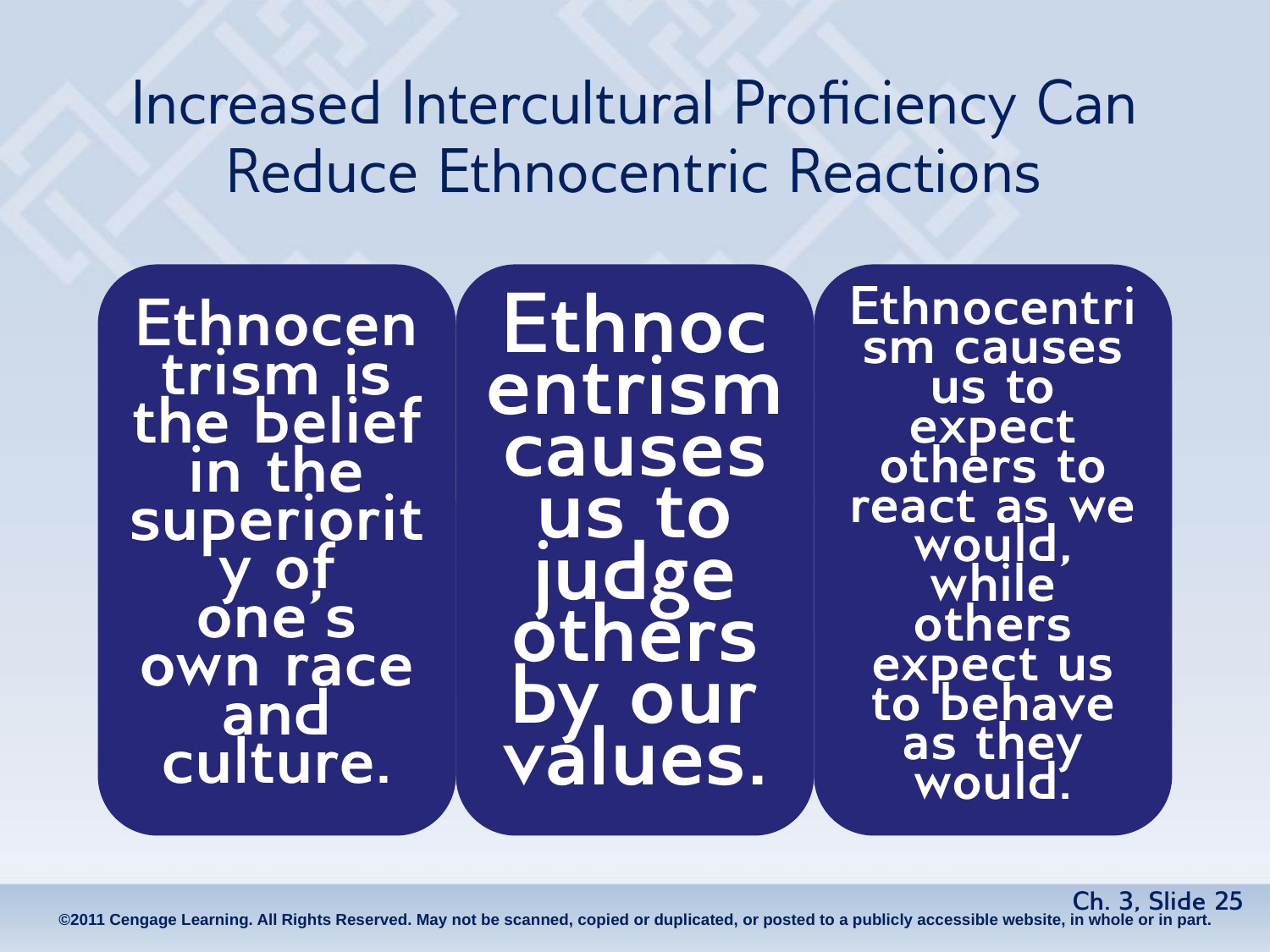

# Increased Intercultural Proficiency Can Reduce Ethnocentric Reactions
Ethnocentrism is the belief in the superiority of one’s own race and culture.
Ethnocentrism causes us to judge others by our values.
Ethnocentrism causes us to expect others to react as we would, while others expect us to behave as they would.